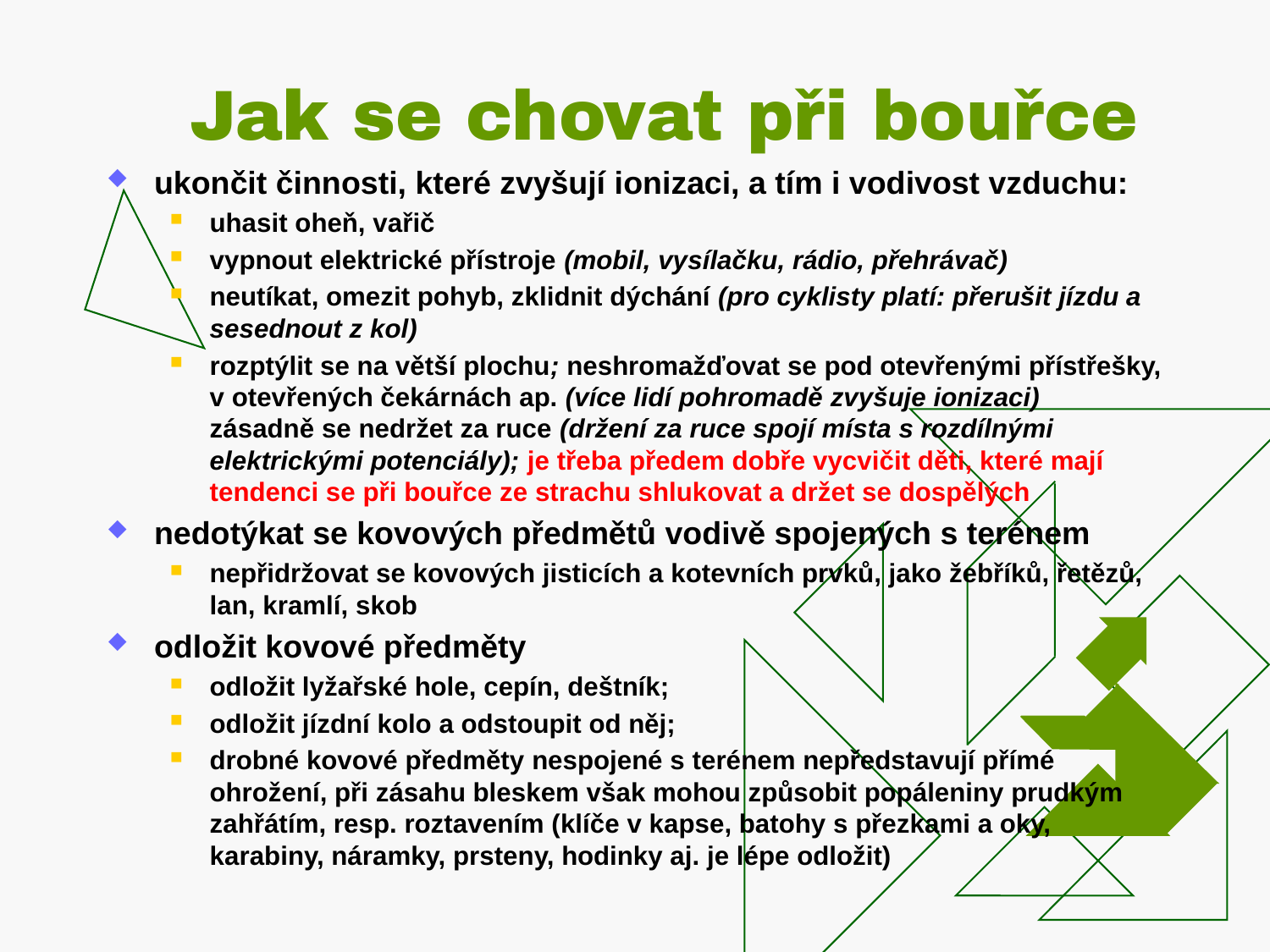

# Jak se chovat při bouřce
ukončit činnosti, které zvyšují ionizaci, a tím i vodivost vzduchu:
uhasit oheň, vařič
vypnout elektrické přístroje (mobil, vysílačku, rádio, přehrávač)
neutíkat, omezit pohyb, zklidnit dýchání (pro cyklisty platí: přerušit jízdu a sesednout z kol)
rozptýlit se na větší plochu; neshromažďovat se pod otevřenými přístřešky, v otevřených čekárnách ap. (více lidí pohromadě zvyšuje ionizaci)
zásadně se nedržet za ruce (držení za ruce spojí místa s rozdílnými elektrickými potenciály); je třeba předem dobře vycvičit děti, které mají tendenci se při bouřce ze strachu shlukovat a držet se dospělých
nedotýkat se kovových předmětů vodivě spojených s terénem
nepřidržovat se kovových jisticích a kotevních prvků, jako žebříků, řetězů, lan, kramlí, skob
odložit kovové předměty
odložit lyžařské hole, cepín, deštník;
odložit jízdní kolo a odstoupit od něj;
drobné kovové předměty nespojené s terénem nepředstavují přímé ohrožení, při zásahu bleskem však mohou způsobit popáleniny prudkým zahřátím, resp. roztavením (klíče v kapse, batohy s přezkami a oky, karabiny, náramky, prsteny, hodinky aj. je lépe odložit)